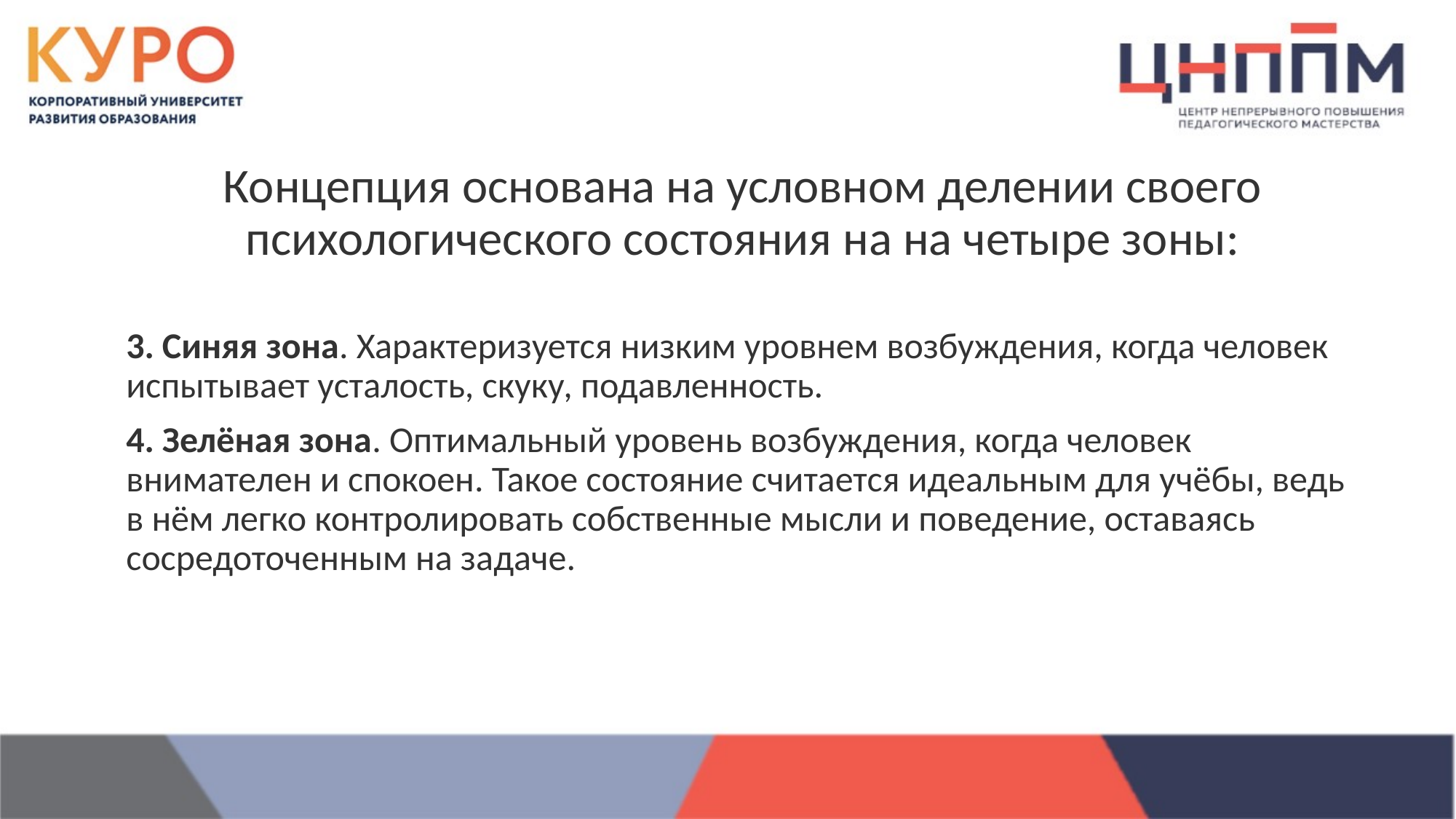

# Концепция основана на условном делении своего психологического состояния на на четыре зоны:
3. Синяя зона. Характеризуется низким уровнем возбуждения, когда человек испытывает усталость, скуку, подавленность.
4. Зелёная зона. Оптимальный уровень возбуждения, когда человек внимателен и спокоен. Такое состояние считается идеальным для учёбы, ведь в нём легко контролировать собственные мысли и поведение, оставаясь сосредоточенным на задаче.